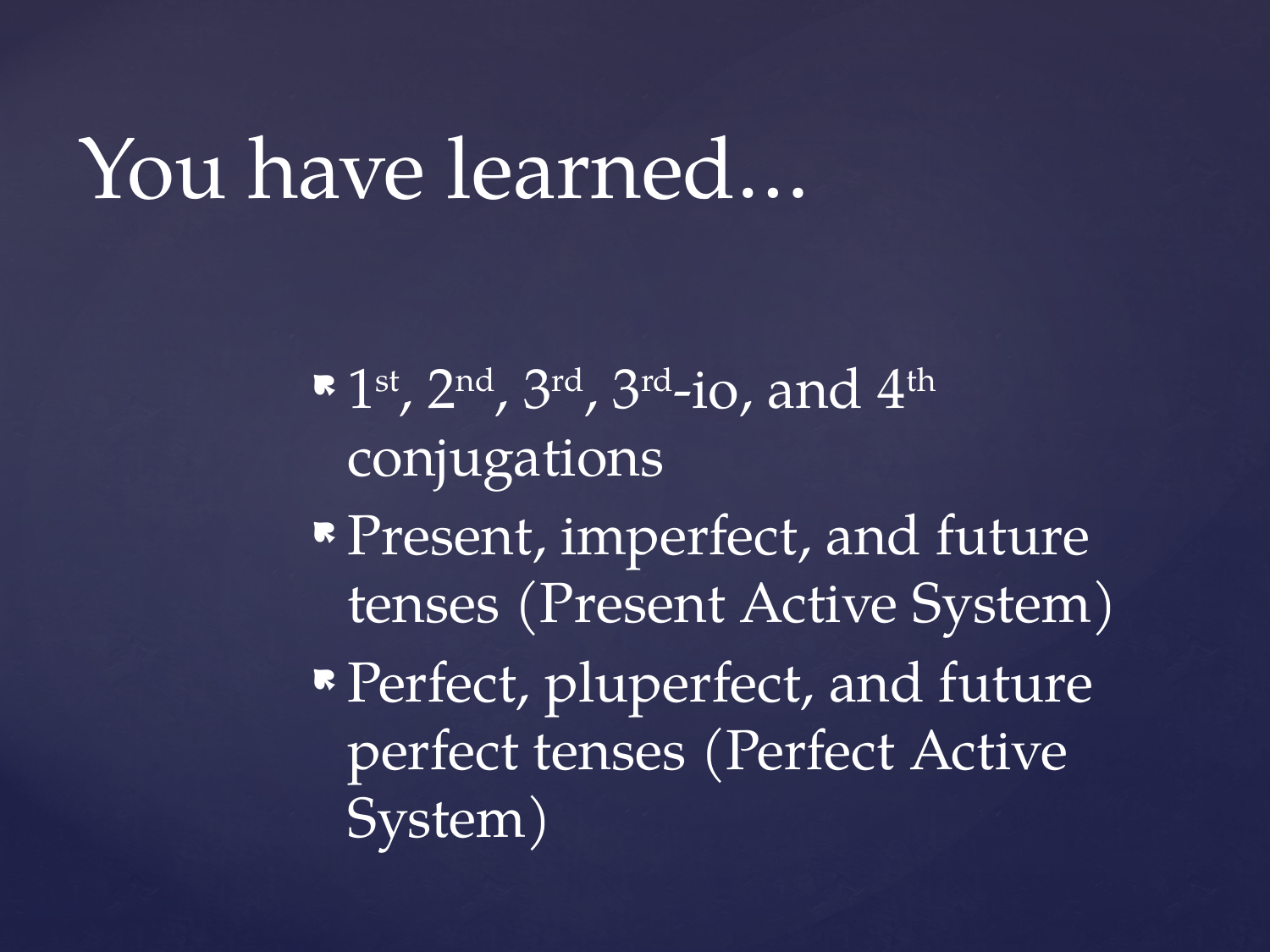

# You have learned…
1st, 2nd, 3rd, 3rd-io, and 4th conjugations
Present, imperfect, and future tenses (Present Active System)
Perfect, pluperfect, and future perfect tenses (Perfect Active System)